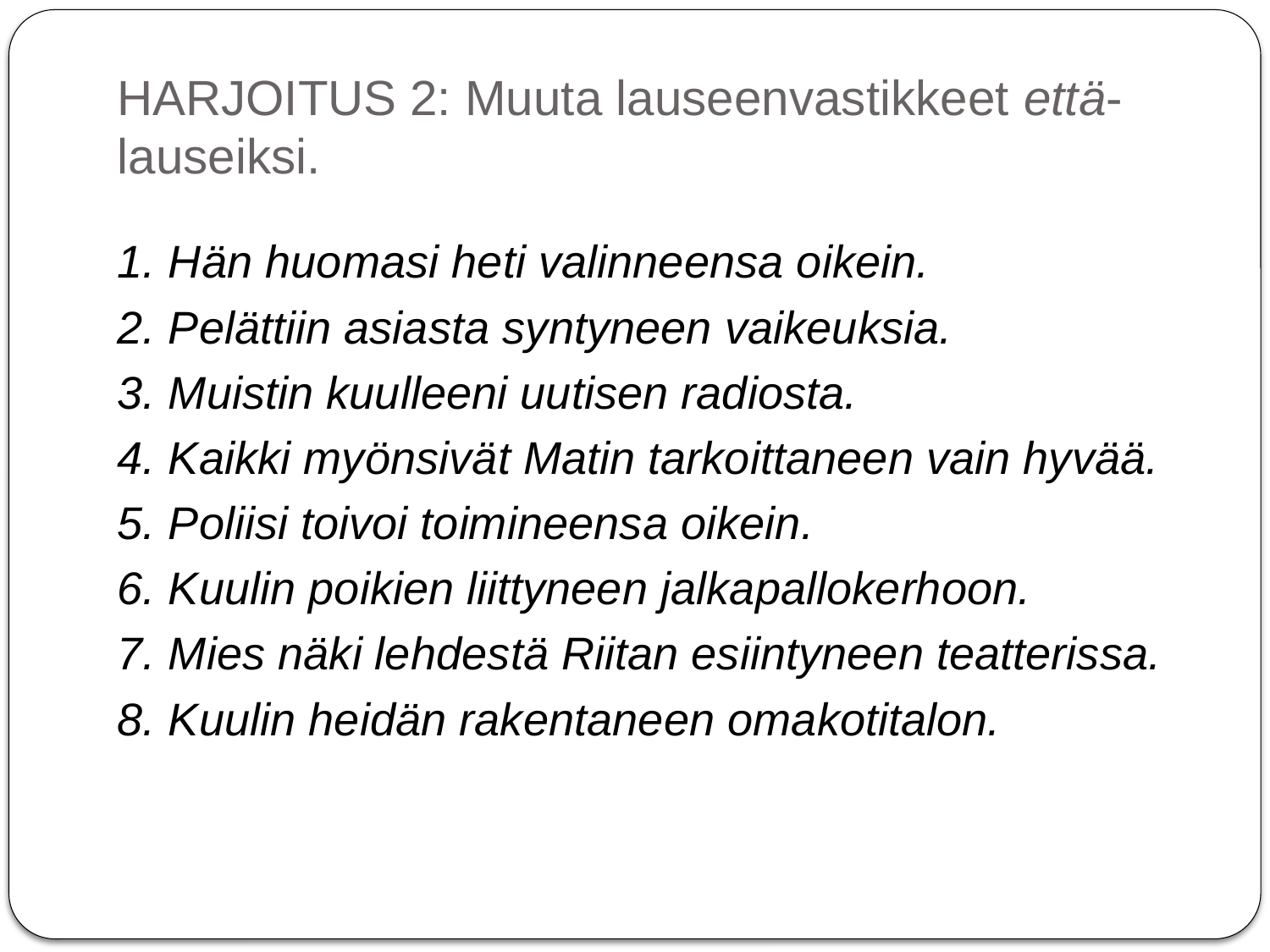

# HARJOITUS 2: Muuta lauseenvastikkeet että-lauseiksi.
1. Hän huomasi heti valinneensa oikein.
2. Pelättiin asiasta syntyneen vaikeuksia.
3. Muistin kuulleeni uutisen radiosta.
4. Kaikki myönsivät Matin tarkoittaneen vain hyvää.
5. Poliisi toivoi toimineensa oikein.
6. Kuulin poikien liittyneen jalkapallokerhoon.
7. Mies näki lehdestä Riitan esiintyneen teatterissa.
8. Kuulin heidän rakentaneen omakotitalon.